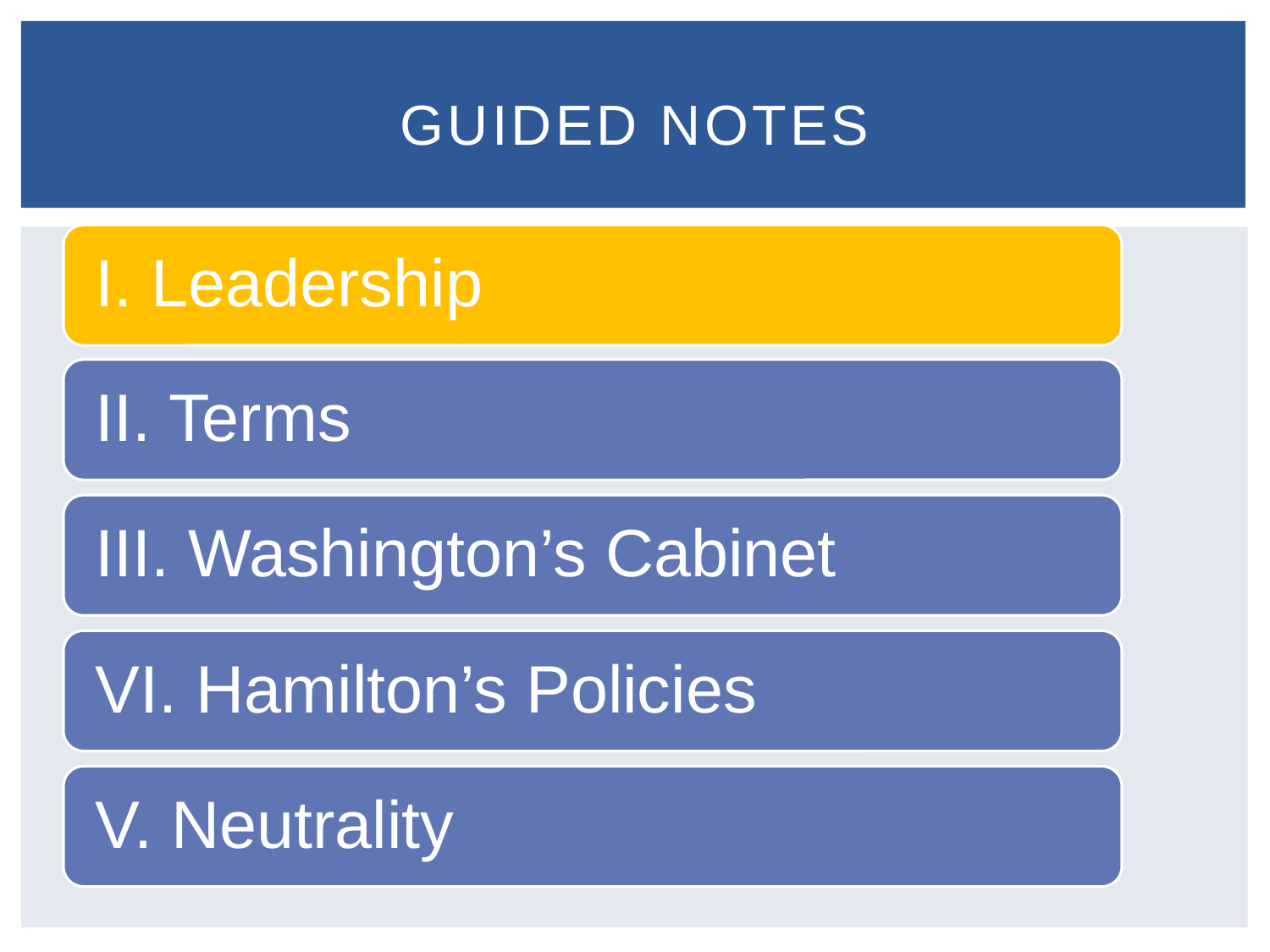

# Guided Notes
I. Leadership
II. Terms
III. Washington’s Cabinet
VI. Hamilton’s Policies
V. Neutrality